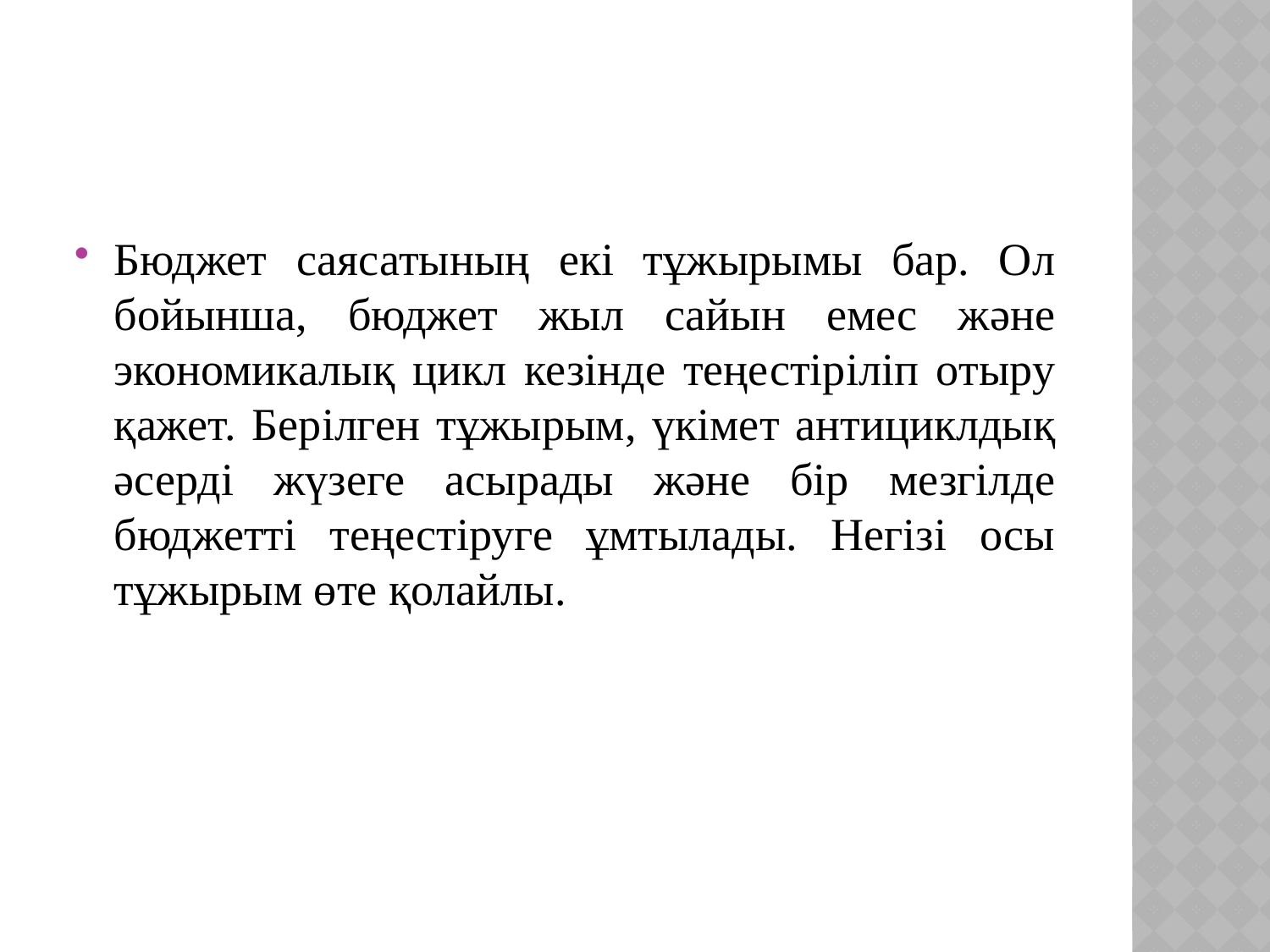

Бюджет саясатының екі тұжырымы бар. Ол бойынша, бюджет жыл сайын емес және экономикалық цикл кезінде теңестіріліп отыру қажет. Берілген тұжырым, үкімет антициклдық әсерді жүзеге асырады және бір мезгілде бюджетті теңестіруге ұмтылады. Негізі осы тұжырым өте қолайлы.